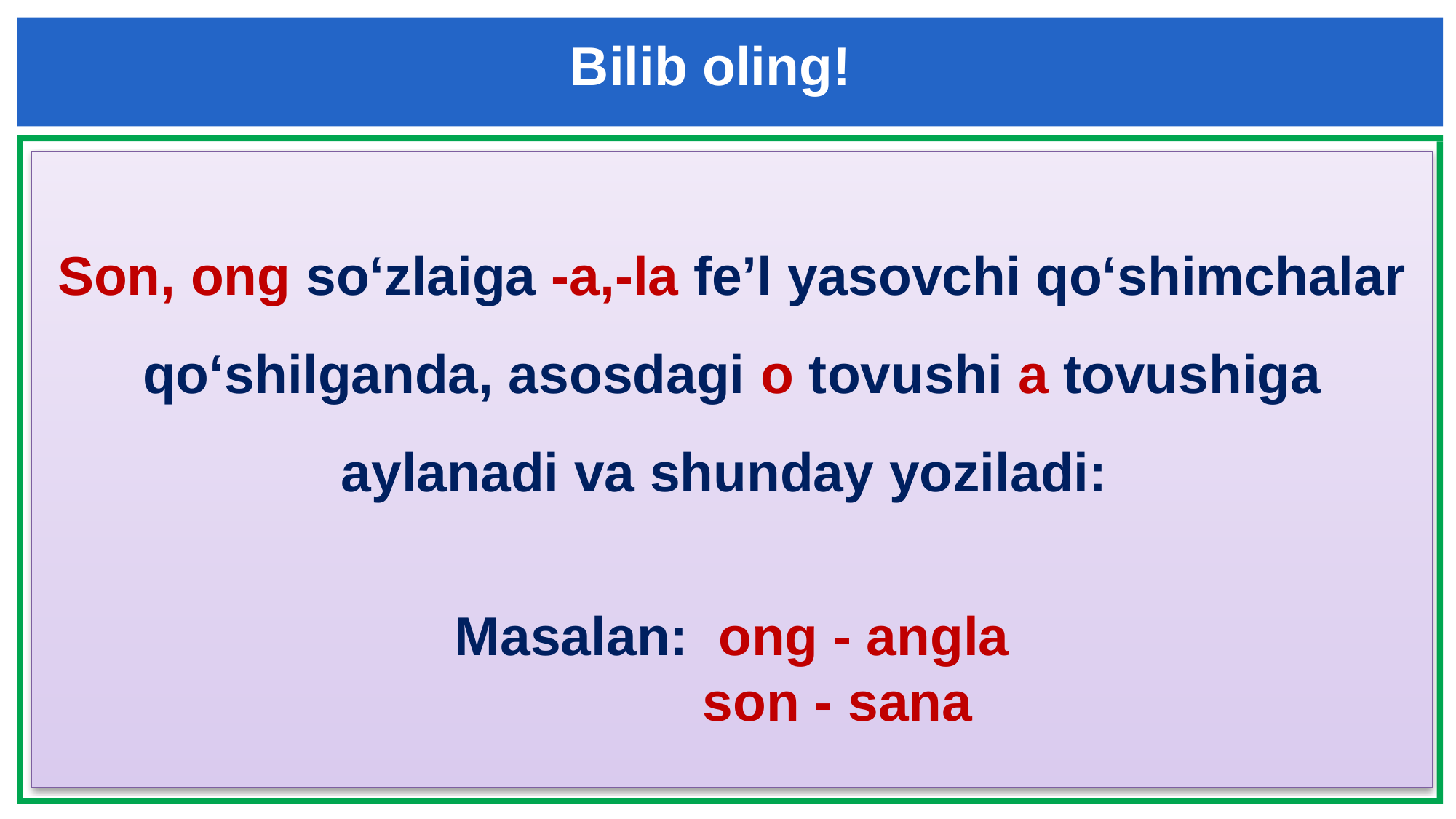

Bilib oling!
Son, ong so‘zlaiga -a,-la fe’l yasovchi qo‘shimchalar qo‘shilganda, asosdagi o tovushi a tovushiga aylanadi va shunday yoziladi:

Masalan:  ong - angla
                son - sana